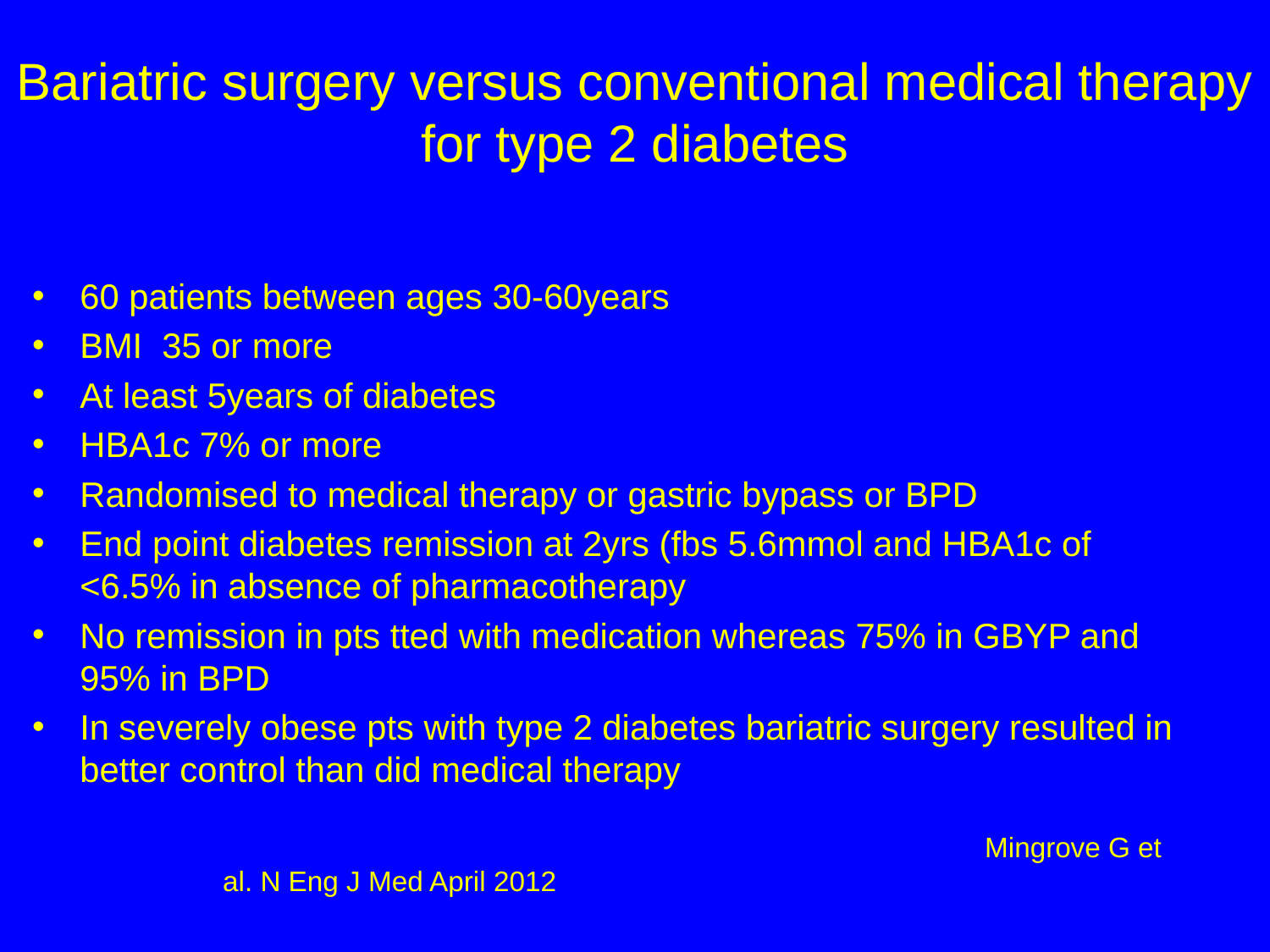

# Bariatric surgery versus conventional medical therapy for type 2 diabetes

60 patients between ages 30-60years
BMI  35 or more
At least 5years of diabetes
HBA1c 7% or more
Randomised to medical therapy or gastric bypass or BPD
End point diabetes remission at 2yrs (fbs 5.6mmol and HBA1c of <6.5% in absence of pharmacotherapy
No remission in pts tted with medication whereas 75% in GBYP and 95% in BPD
In severely obese pts with type 2 diabetes bariatric surgery resulted in better control than did medical therapy

						Mingrove G et al. N Eng J Med April 2012